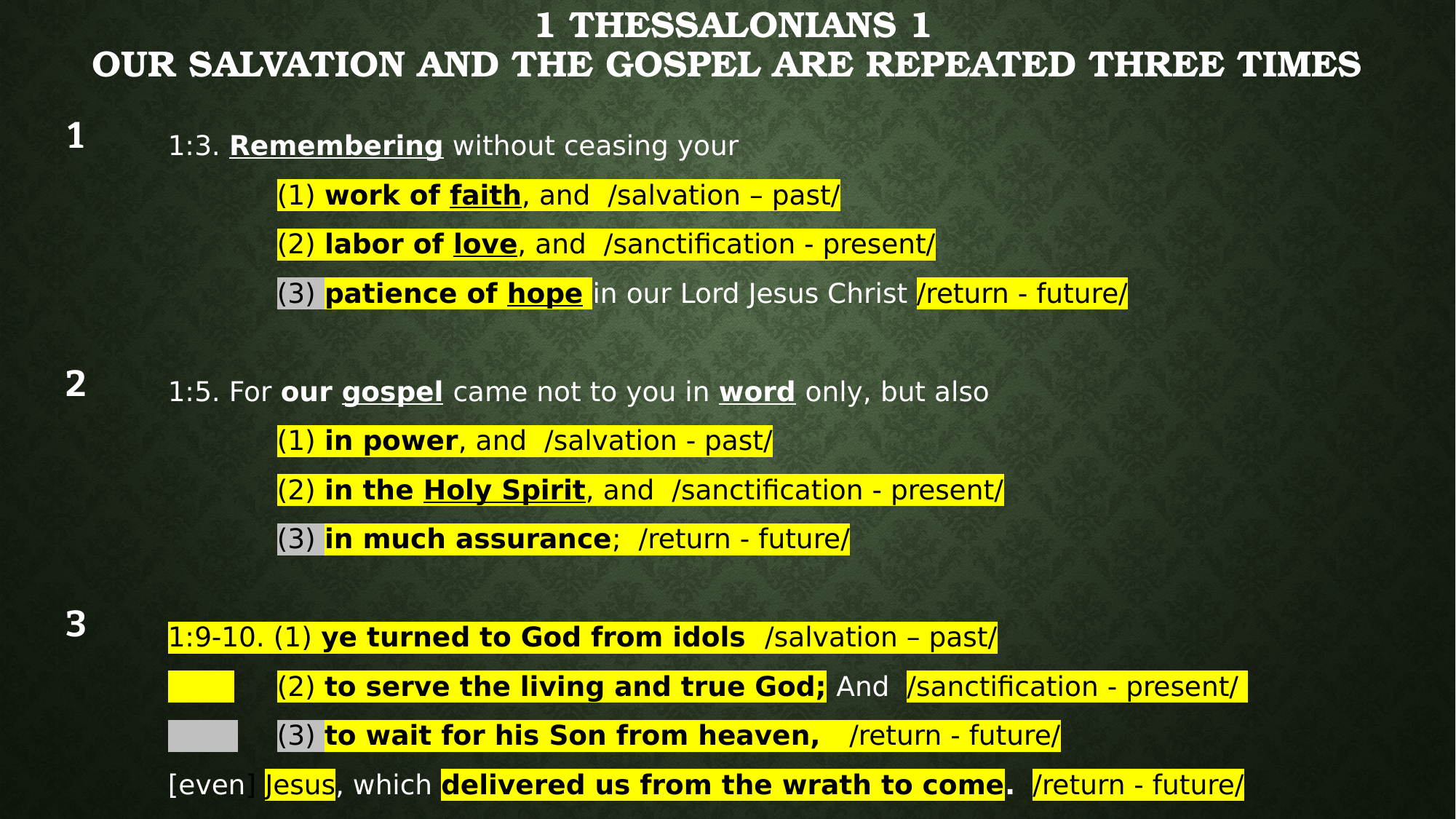

# 1 Thessalonians 1 Our salvation and the gospel are repeated three timeS
1
1:3. Remembering without ceasing your
	(1) work of faith, and  /salvation – past/
	(2) labor of love, and  /sanctification - present/
	(3) patience of hope in our Lord Jesus Christ /return - future/

1:5. For our gospel came not to you in word only, but also
	(1) in power, and  /salvation - past/
	(2) in the Holy Spirit, and  /sanctification - present/
	(3) in much assurance;  /return - future/

1:9-10. (1) ye turned to God from idols  /salvation – past/
       	(2) to serve the living and true God; And  /sanctification - present/
        	(3) to wait for his Son from heaven,   /return - future/
[even] Jesus, which delivered us from the wrath to come.  /return - future/
2
3